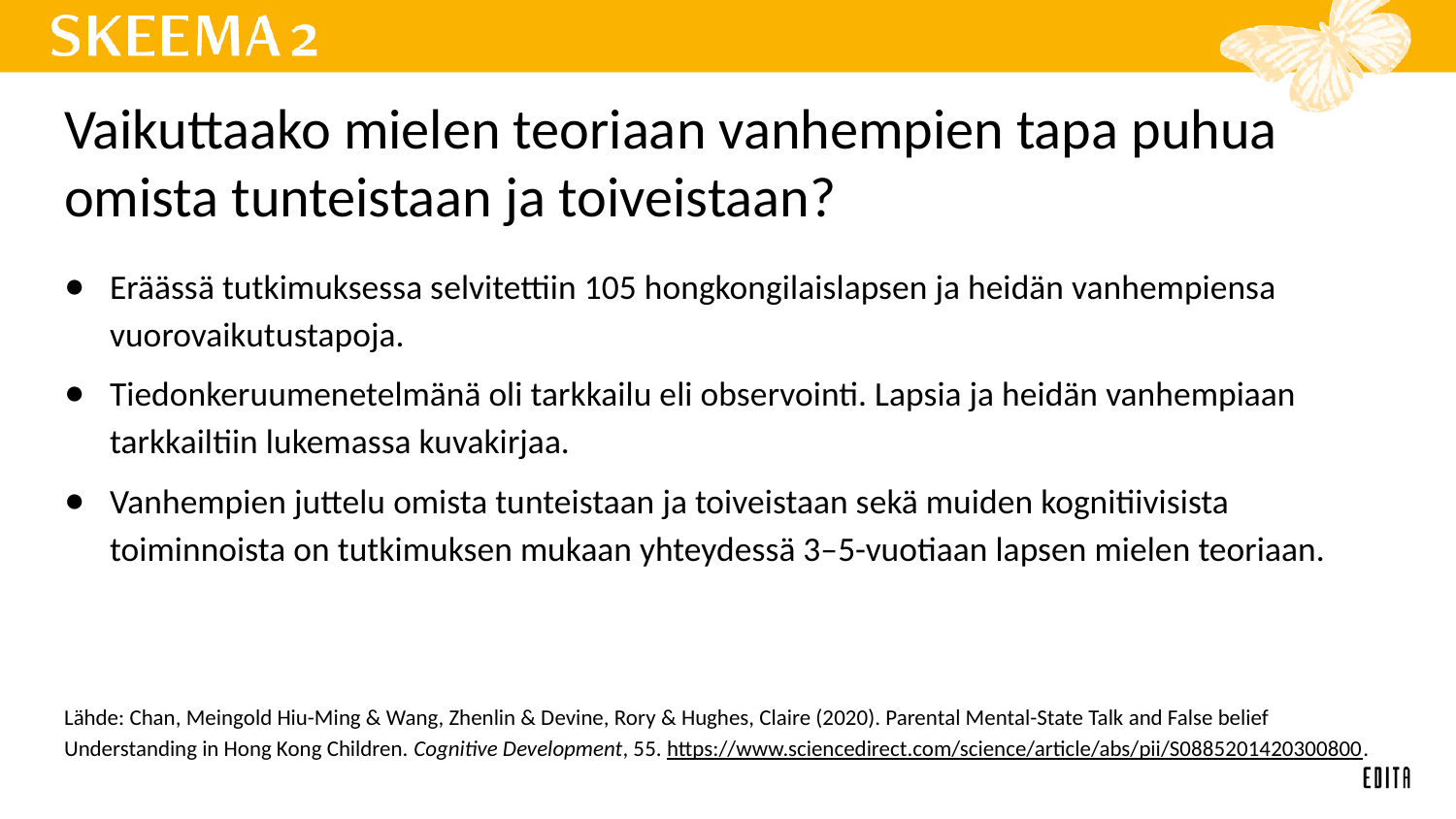

# Vaikuttaako mielen teoriaan vanhempien tapa puhua omista tunteistaan ja toiveistaan?
Eräässä tutkimuksessa selvitettiin 105 hongkongilaislapsen ja heidän vanhempiensa vuorovaikutustapoja.
Tiedonkeruumenetelmänä oli tarkkailu eli observointi. Lapsia ja heidän vanhempiaan tarkkailtiin lukemassa kuvakirjaa.
Vanhempien juttelu omista tunteistaan ja toiveistaan sekä muiden kognitiivisista toiminnoista on tutkimuksen mukaan yhteydessä 3–5-vuotiaan lapsen mielen teoriaan.

Lähde: Chan, Meingold Hiu-Ming & Wang, Zhenlin & Devine, Rory & Hughes, Claire (2020). Parental Mental-State Talk and False belief Understanding in Hong Kong Children. Cognitive Development, 55. https://www.sciencedirect.com/science/article/abs/pii/S0885201420300800.